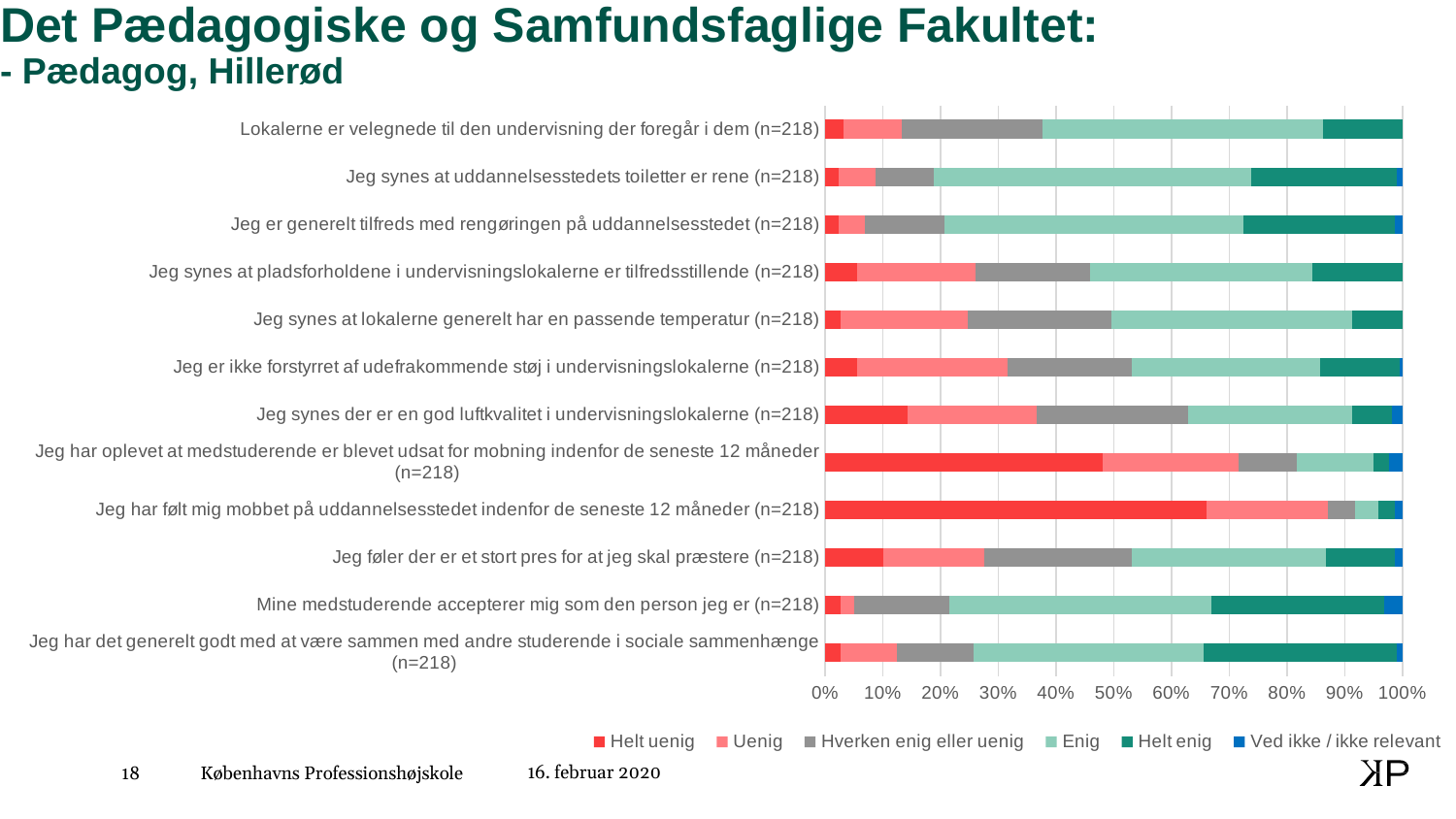

# Det Pædagogiske og Samfundsfaglige Fakultet: - Pædagog, Hillerød

### Chart

| Category | Helt uenig | Uenig | Hverken enig eller uenig | Enig | Helt enig | Ved ikke / ikke relevant |
|---|---|---|---|---|---|---|
| Jeg har det generelt godt med at være sammen med andre studerende i sociale sammenhænge (n=218) | 6.0 | 21.0 | 29.0 | 87.0 | 73.0 | 2.0 |
| Mine medstuderende accepterer mig som den person jeg er (n=218) | 6.0 | 5.0 | 36.0 | 99.0 | 65.0 | 7.0 |
| Jeg føler der er et stort pres for at jeg skal præstere (n=218) | 22.0 | 38.0 | 56.0 | 73.0 | 26.0 | 3.0 |
| Jeg har følt mig mobbet på uddannelsesstedet indenfor de seneste 12 måneder (n=218) | 144.0 | 46.0 | 10.0 | 9.0 | 6.0 | 3.0 |
| Jeg har oplevet at medstuderende er blevet udsat for mobning indenfor de seneste 12 måneder (n=218) | 105.0 | 51.0 | 22.0 | 29.0 | 6.0 | 5.0 |
| Jeg synes der er en god luftkvalitet i undervisningslokalerne (n=218) | 31.0 | 49.0 | 57.0 | 62.0 | 15.0 | 4.0 |
| Jeg er ikke forstyrret af udefrakommende støj i undervisningslokalerne (n=218) | 12.0 | 57.0 | 47.0 | 71.0 | 30.0 | 1.0 |
| Jeg synes at lokalerne generelt har en passende temperatur (n=218) | 6.0 | 48.0 | 54.0 | 91.0 | 19.0 | None |
| Jeg synes at pladsforholdene i undervisningslokalerne er tilfredsstillende (n=218) | 12.0 | 45.0 | 43.0 | 84.0 | 34.0 | None |
| Jeg er generelt tilfreds med rengøringen på uddannelsesstedet (n=218) | 5.0 | 10.0 | 30.0 | 113.0 | 57.0 | 3.0 |
| Jeg synes at uddannelsesstedets toiletter er rene (n=218) | 5.0 | 14.0 | 22.0 | 120.0 | 55.0 | 2.0 |
| Lokalerne er velegnede til den undervisning der foregår i dem (n=218) | 7.0 | 22.0 | 53.0 | 106.0 | 30.0 | None |
16. februar 2020